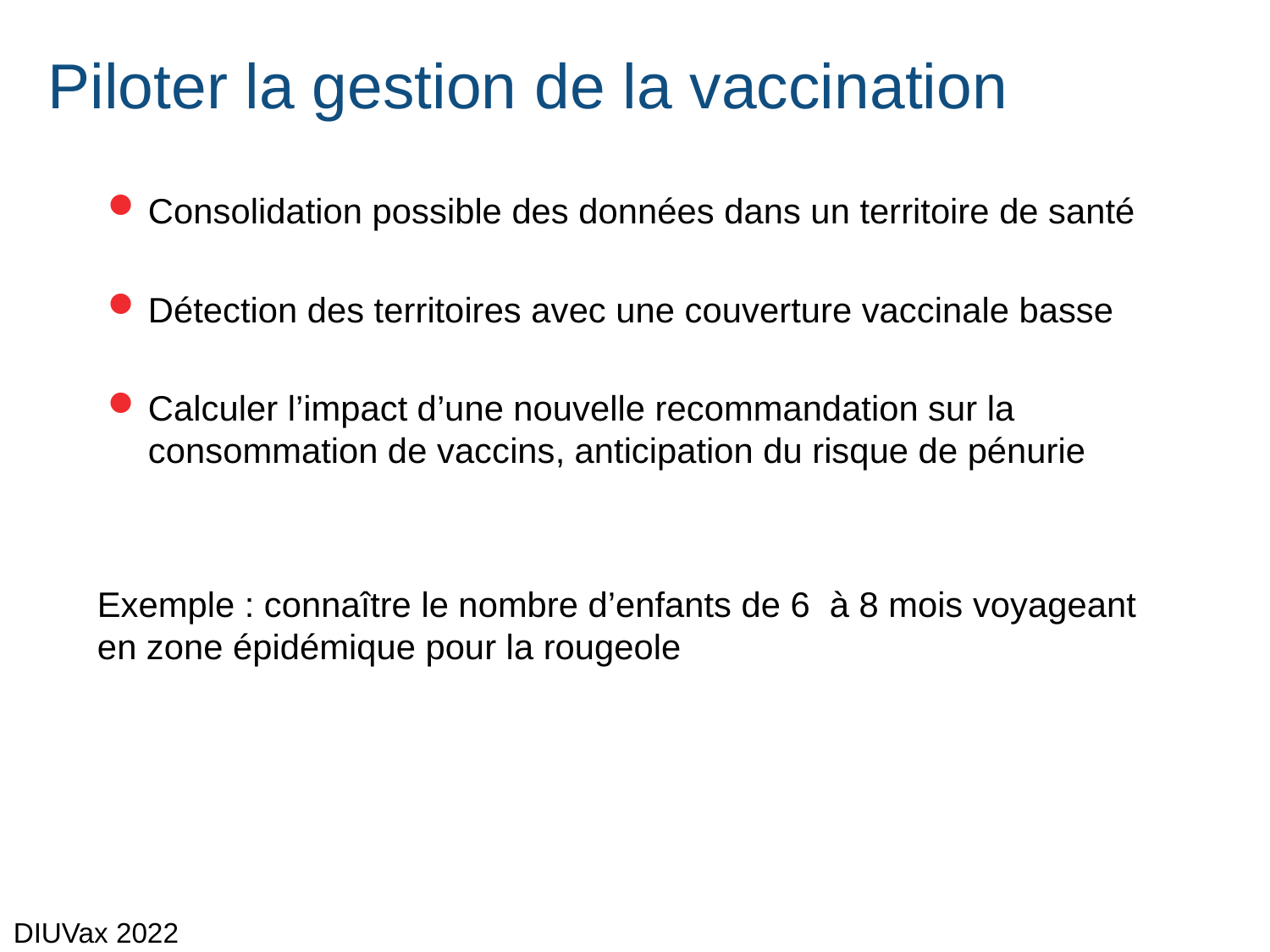

# Piloter la gestion de la vaccination
Consolidation possible des données dans un territoire de santé

Détection des territoires avec une couverture vaccinale basse

Calculer l’impact d’une nouvelle recommandation sur la consommation de vaccins, anticipation du risque de pénurie
Exemple : connaître le nombre d’enfants de 6  à 8 mois voyageant en zone épidémique pour la rougeole